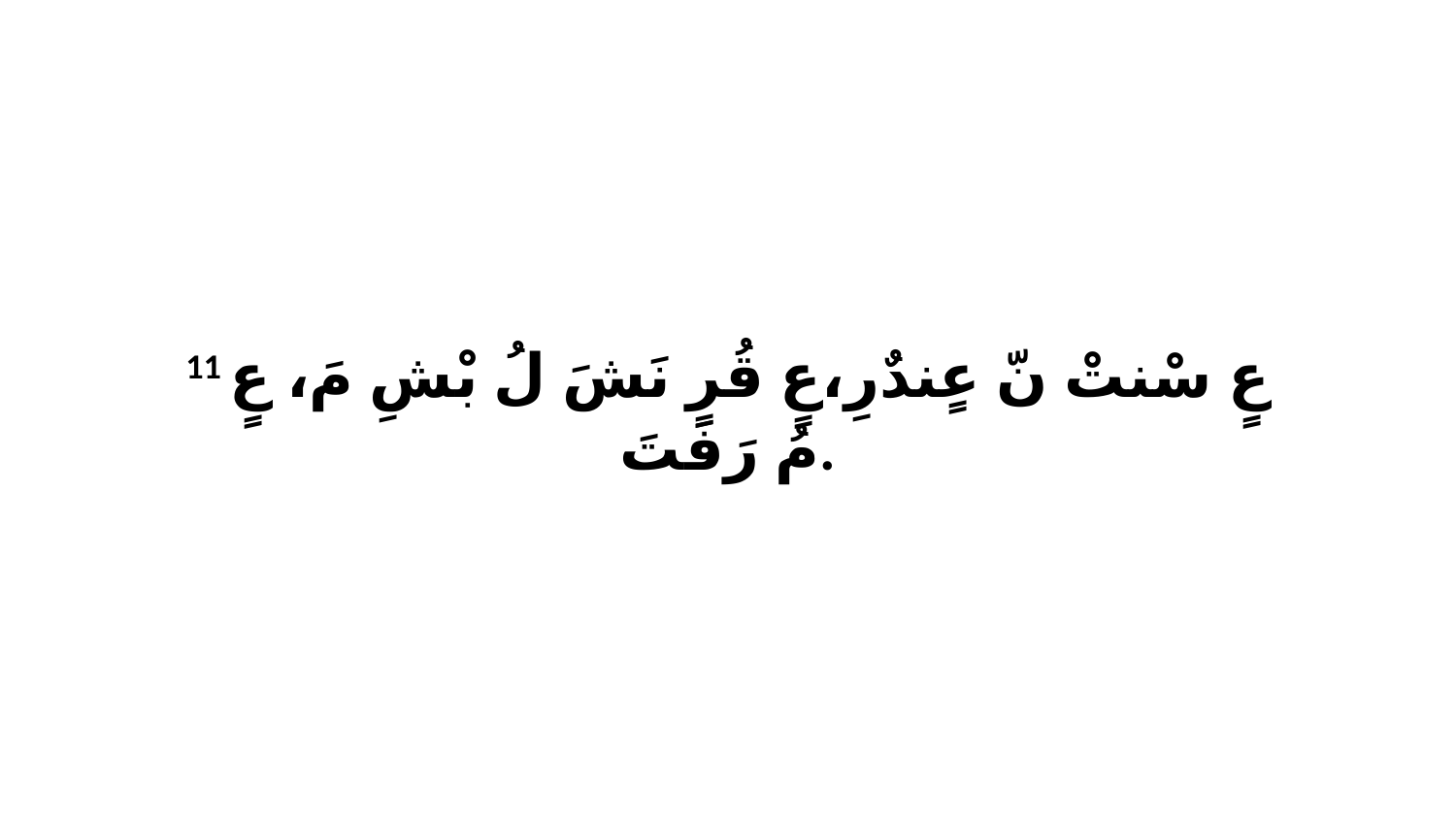

11 عٍ سْنتْ نّ عٍندٌرِ،عٍ قُرٍ نَشَ لُ بْشِ مَ، عٍ مُ رَفَتَ.